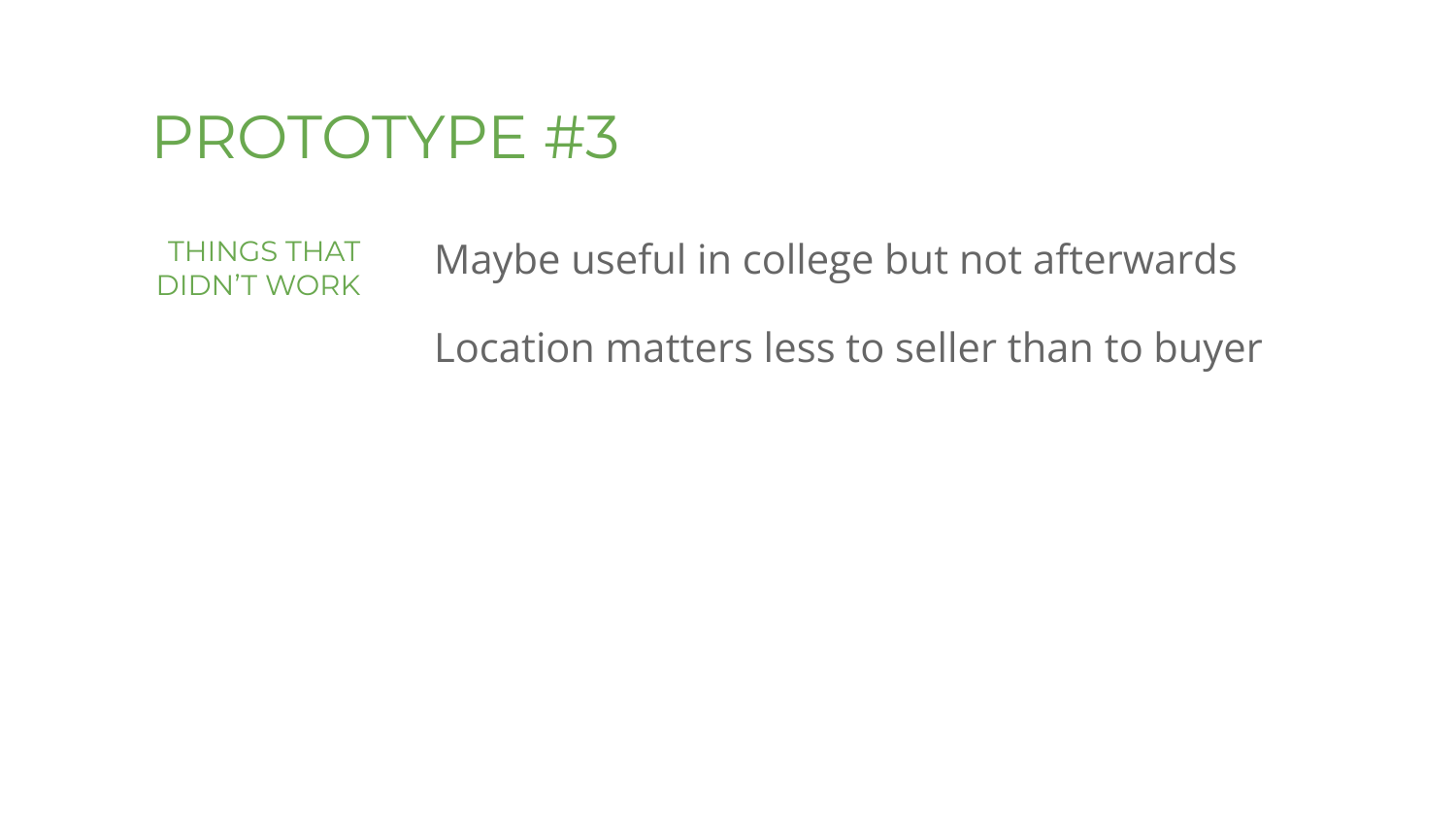

PROTOTYPE #3
Maybe useful in college but not afterwards
Location matters less to seller than to buyer
THINGS THAT DIDN’T WORK